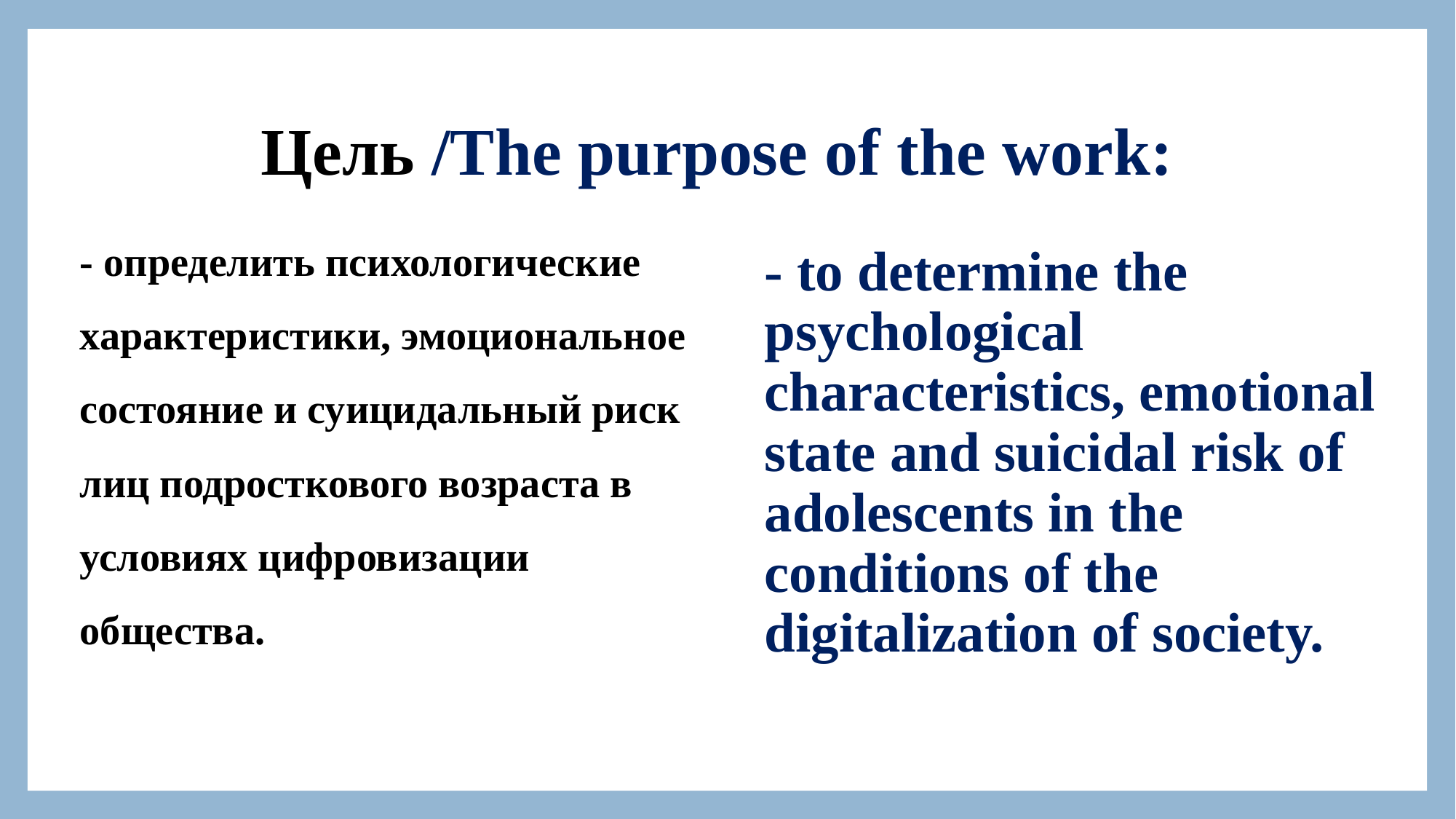

# Цель /The purpose of the work:
- определить психологические характеристики, эмоциональное состояние и суицидальный риск лиц подросткового возраста в условиях цифровизации общества.

- to determine the psychological characteristics, emotional state and suicidal risk of adolescents in the conditions of the digitalization of society.